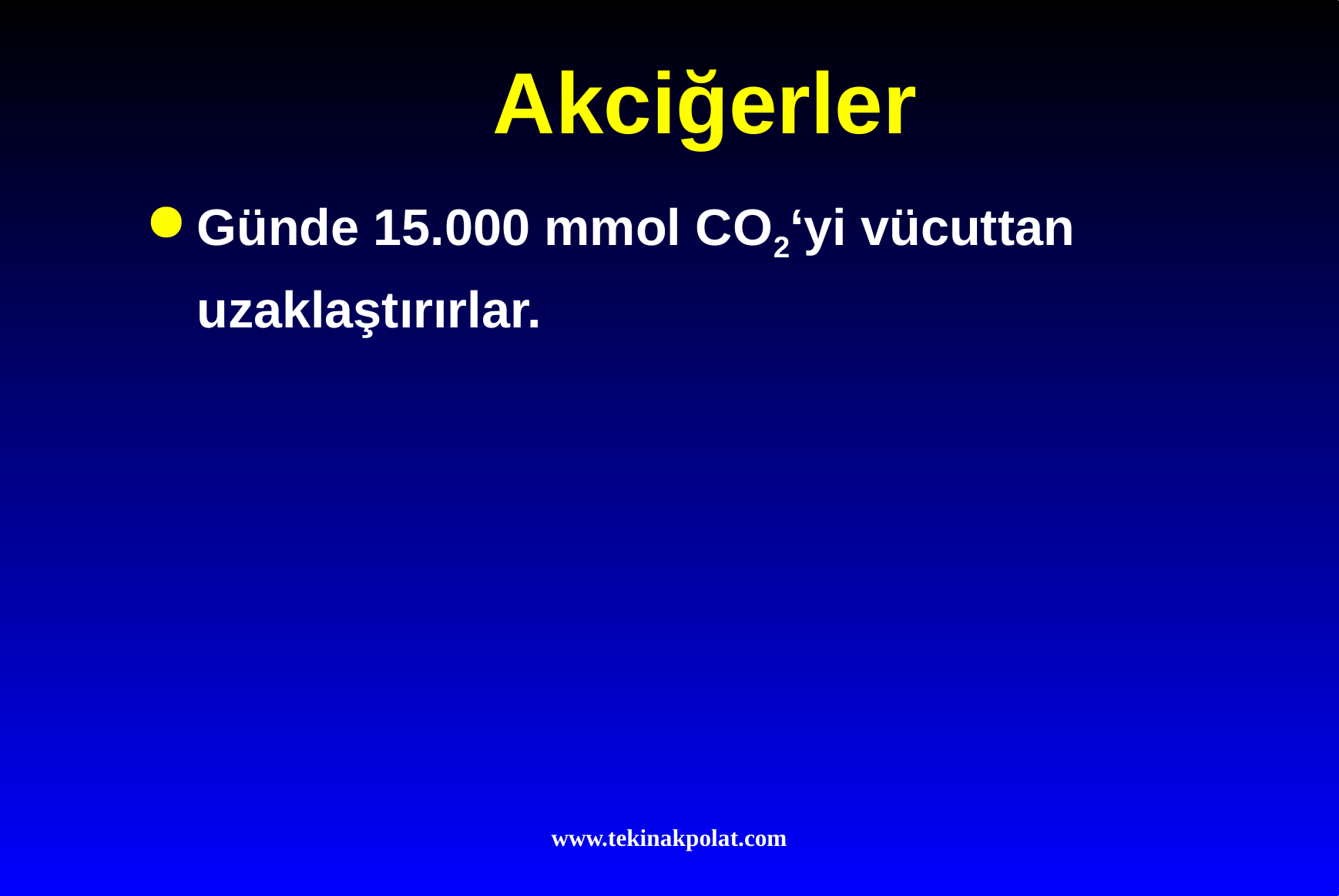

# Akciğerler
Günde 15.000 mmol CO2‘yi vücuttan uzaklaştırırlar.

www.tekinakpolat.com